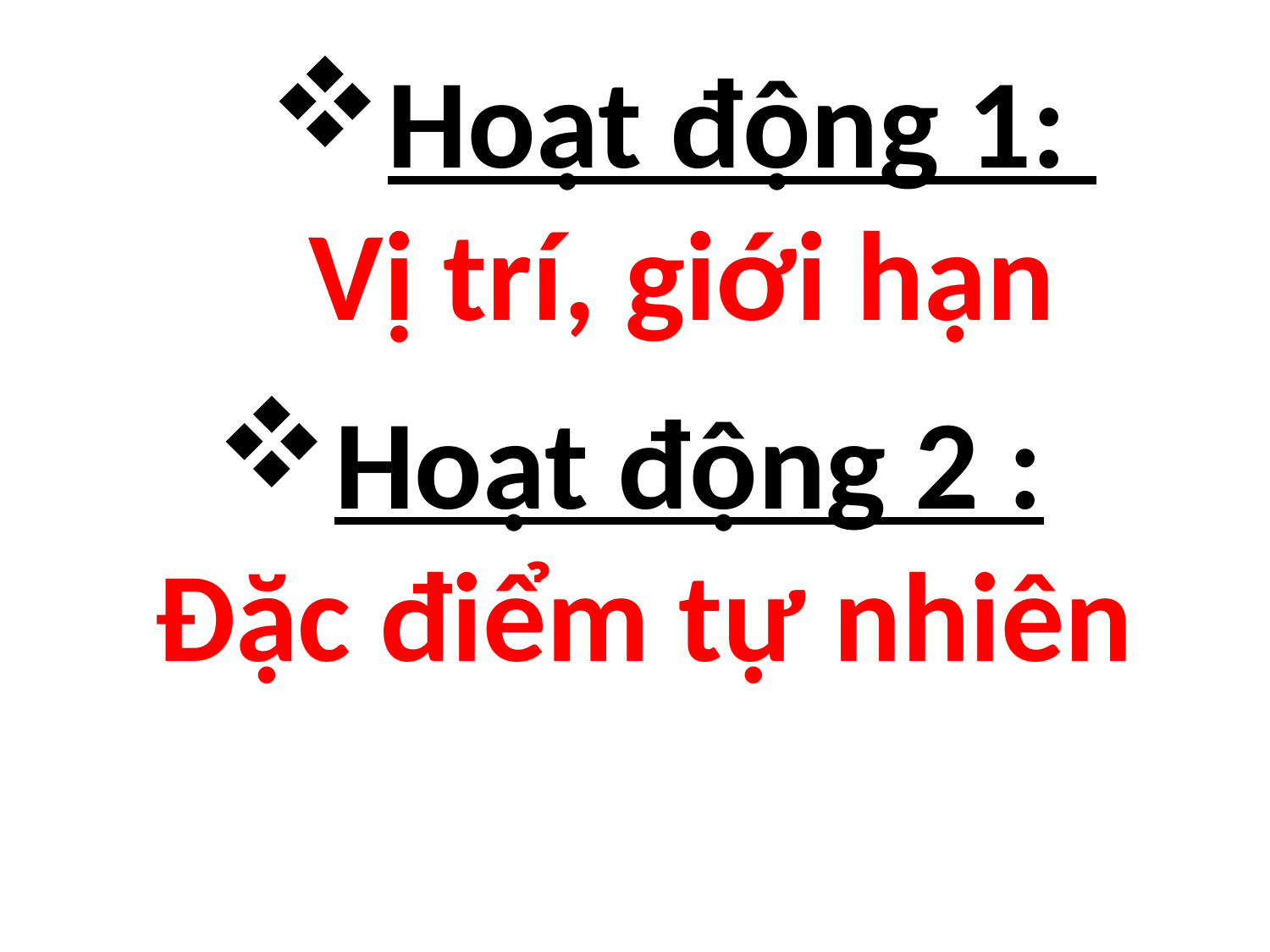

Hoạt động 1:
Vị trí, giới hạn

Hoạt động 2 :
 Đặc điểm tự nhiên